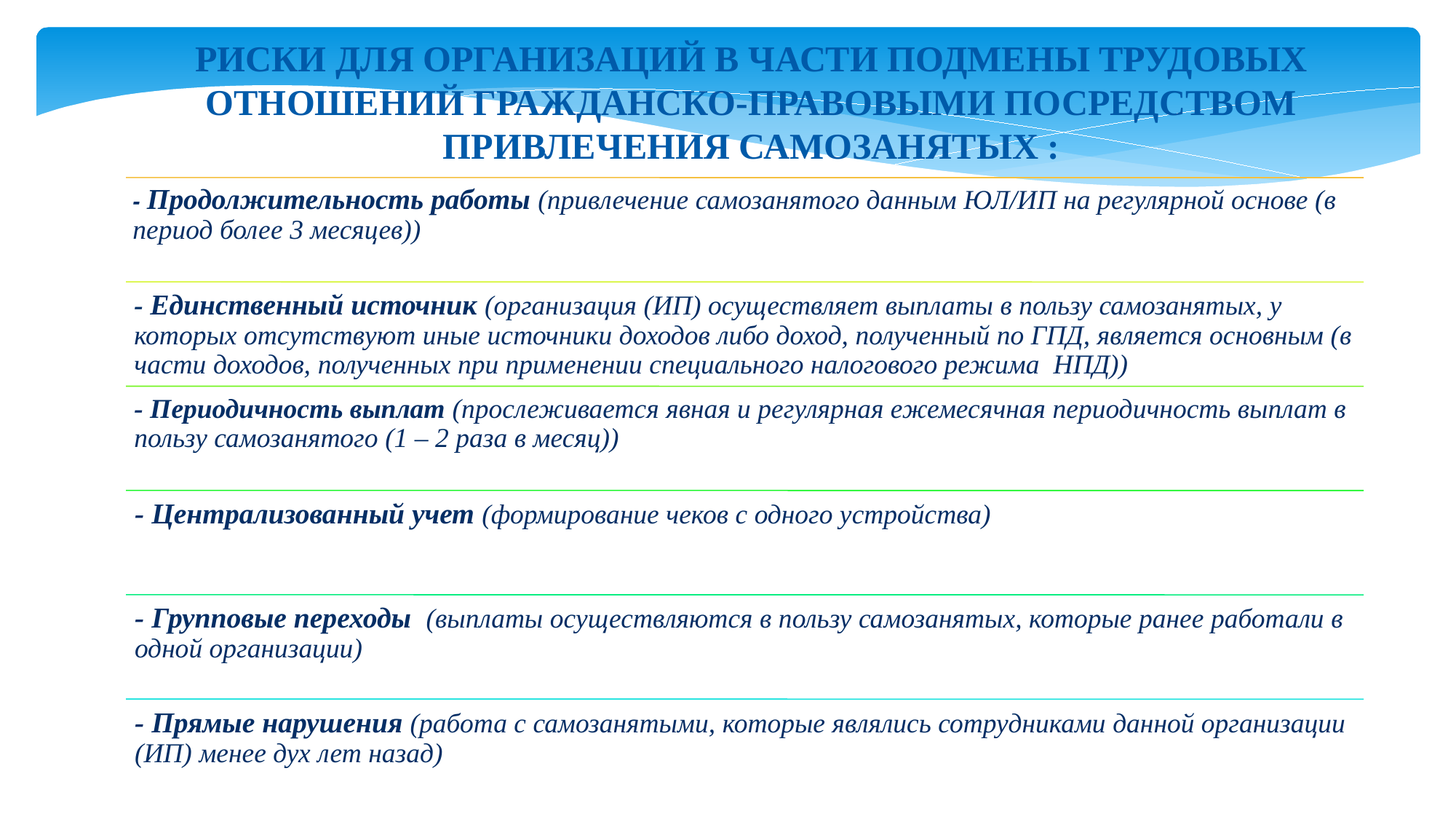

РИСКИ ДЛЯ ОРГАНИЗАЦИЙ В ЧАСТИ ПОДМЕНЫ ТРУДОВЫХ ОТНОШЕНИЙ ГРАЖДАНСКО-ПРАВОВЫМИ ПОСРЕДСТВОМ ПРИВЛЕЧЕНИЯ САМОЗАНЯТЫХ :
- Продолжительность работы (привлечение самозанятого данным ЮЛ/ИП на регулярной основе (в период более 3 месяцев))
- Единственный источник (организация (ИП) осуществляет выплаты в пользу самозанятых, у которых отсутствуют иные источники доходов либо доход, полученный по ГПД, является основным (в части доходов, полученных при применении специального налогового режима  НПД))
- Периодичность выплат (прослеживается явная и регулярная ежемесячная периодичность выплат в пользу самозанятого (1 – 2 раза в месяц))
- Централизованный учет (формирование чеков с одного устройства)
- Групповые переходы  (выплаты осуществляются в пользу самозанятых, которые ранее работали в одной организации)
- Прямые нарушения (работа с самозанятыми, которые являлись сотрудниками данной организации (ИП) менее дух лет назад)
3